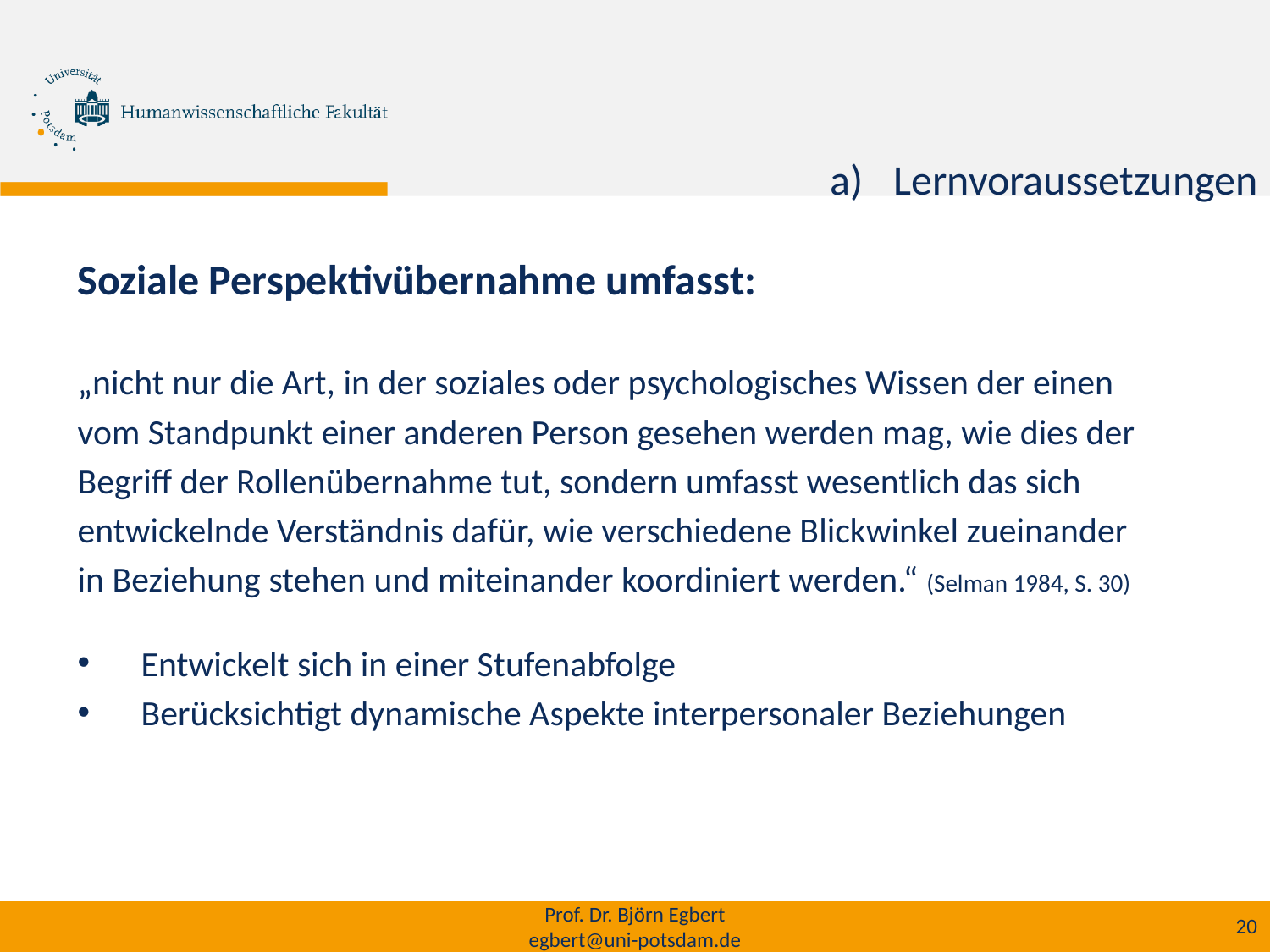

# Lernvoraussetzungen
Soziale Perspektivübernahme umfasst:

„nicht nur die Art, in der soziales oder psychologisches Wissen der einen
vom Standpunkt einer anderen Person gesehen werden mag, wie dies der
Begriff der Rollenübernahme tut, sondern umfasst wesentlich das sich
entwickelnde Verständnis dafür, wie verschiedene Blickwinkel zueinander
in Beziehung stehen und miteinander koordiniert werden.“ (Selman 1984, S. 30)

Entwickelt sich in einer Stufenabfolge
Berücksichtigt dynamische Aspekte interpersonaler Beziehungen

Prof. Dr. Björn Egbert
egbert@uni-potsdam.de

20